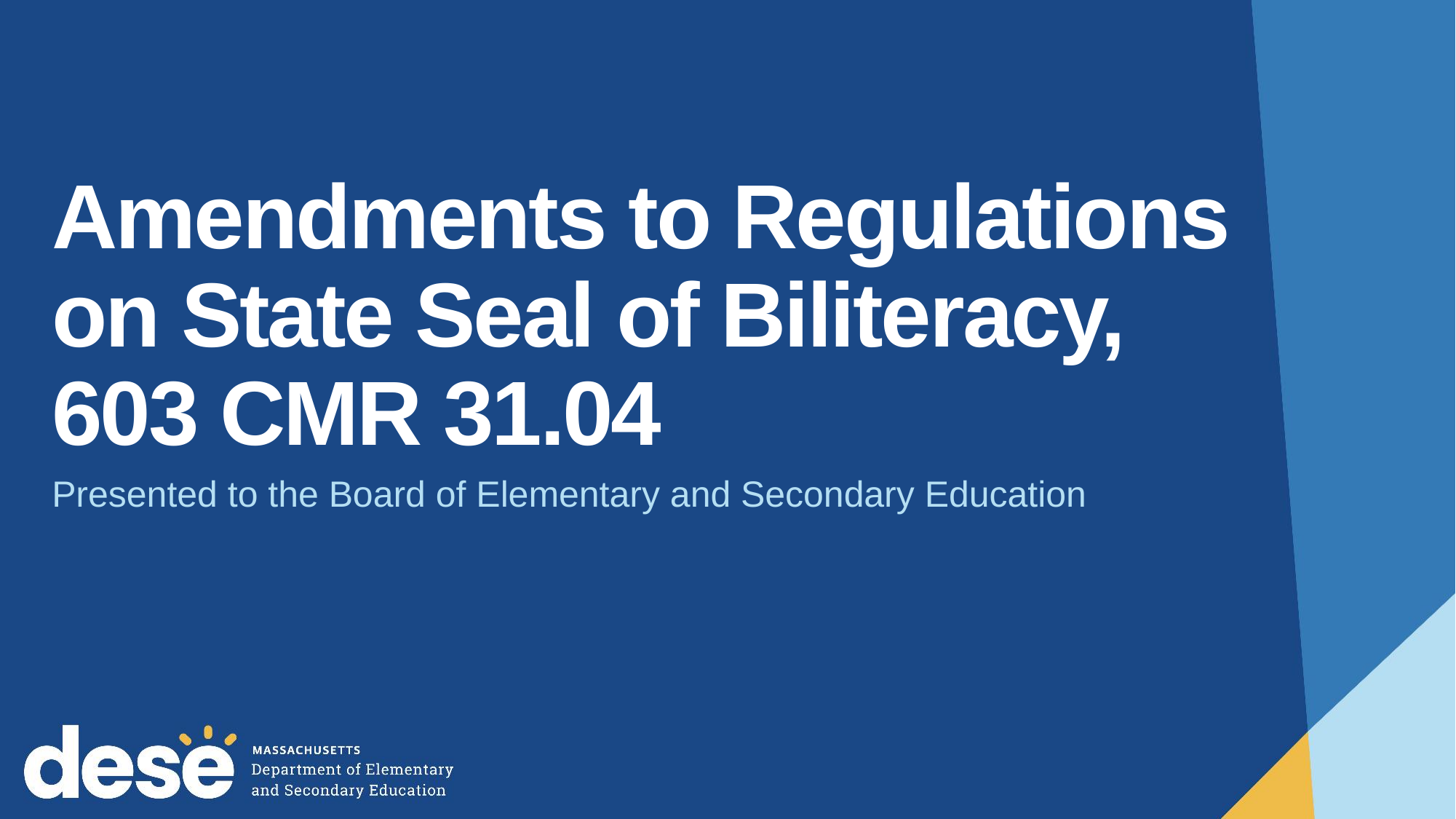

# Amendments to Regulations on State Seal of Biliteracy, 603 CMR 31.04
Presented to the Board of Elementary and Secondary Education